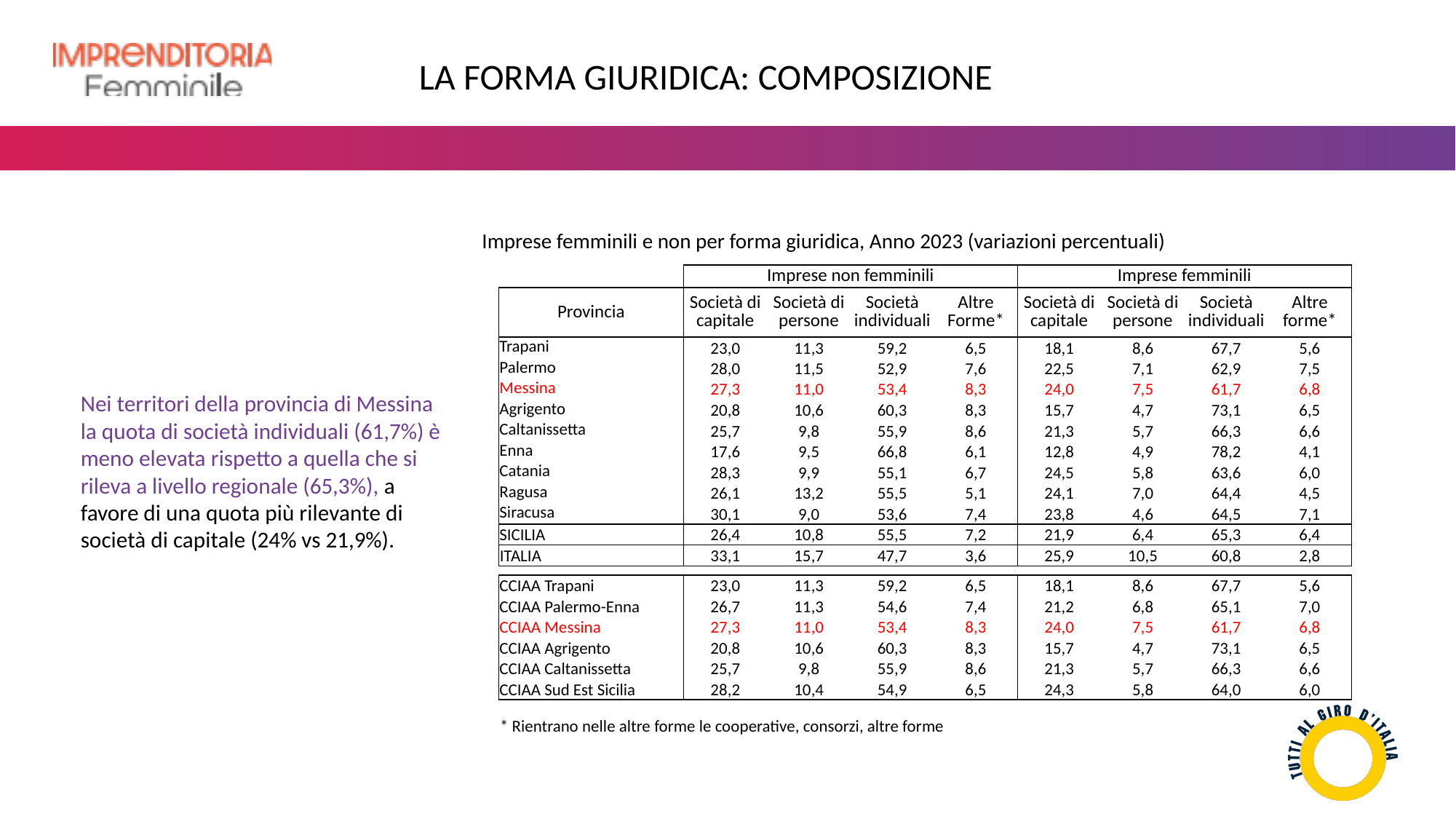

LA FORMA GIURIDICA: COMPOSIZIONE
Imprese femminili e non per forma giuridica, Anno 2023 (variazioni percentuali)
|  | Imprese non femminili |  | Attive |  | Imprese femminili |  |  |  |
| --- | --- | --- | --- | --- | --- | --- | --- | --- |
| Provincia | Società di capitale | Società di persone | Società individuali | Altre Forme\* | Società di capitale | Società di persone | Società individuali | Altre forme\* |
| Trapani | 23,0 | 11,3 | 59,2 | 6,5 | 18,1 | 8,6 | 67,7 | 5,6 |
| Palermo | 28,0 | 11,5 | 52,9 | 7,6 | 22,5 | 7,1 | 62,9 | 7,5 |
| Messina | 27,3 | 11,0 | 53,4 | 8,3 | 24,0 | 7,5 | 61,7 | 6,8 |
| Agrigento | 20,8 | 10,6 | 60,3 | 8,3 | 15,7 | 4,7 | 73,1 | 6,5 |
| Caltanissetta | 25,7 | 9,8 | 55,9 | 8,6 | 21,3 | 5,7 | 66,3 | 6,6 |
| Enna | 17,6 | 9,5 | 66,8 | 6,1 | 12,8 | 4,9 | 78,2 | 4,1 |
| Catania | 28,3 | 9,9 | 55,1 | 6,7 | 24,5 | 5,8 | 63,6 | 6,0 |
| Ragusa | 26,1 | 13,2 | 55,5 | 5,1 | 24,1 | 7,0 | 64,4 | 4,5 |
| Siracusa | 30,1 | 9,0 | 53,6 | 7,4 | 23,8 | 4,6 | 64,5 | 7,1 |
| SICILIA | 26,4 | 10,8 | 55,5 | 7,2 | 21,9 | 6,4 | 65,3 | 6,4 |
| ITALIA | 33,1 | 15,7 | 47,7 | 3,6 | 25,9 | 10,5 | 60,8 | 2,8 |
|  |  |  |  |  |  |  |  |  |
| CCIAA Trapani | 23,0 | 11,3 | 59,2 | 6,5 | 18,1 | 8,6 | 67,7 | 5,6 |
| CCIAA Palermo-Enna | 26,7 | 11,3 | 54,6 | 7,4 | 21,2 | 6,8 | 65,1 | 7,0 |
| CCIAA Messina | 27,3 | 11,0 | 53,4 | 8,3 | 24,0 | 7,5 | 61,7 | 6,8 |
| CCIAA Agrigento | 20,8 | 10,6 | 60,3 | 8,3 | 15,7 | 4,7 | 73,1 | 6,5 |
| CCIAA Caltanissetta | 25,7 | 9,8 | 55,9 | 8,6 | 21,3 | 5,7 | 66,3 | 6,6 |
| CCIAA Sud Est Sicilia | 28,2 | 10,4 | 54,9 | 6,5 | 24,3 | 5,8 | 64,0 | 6,0 |
Nei territori della provincia di Messina la quota di società individuali (61,7%) è meno elevata rispetto a quella che si rileva a livello regionale (65,3%), a favore di una quota più rilevante di società di capitale (24% vs 21,9%).
* Rientrano nelle altre forme le cooperative, consorzi, altre forme